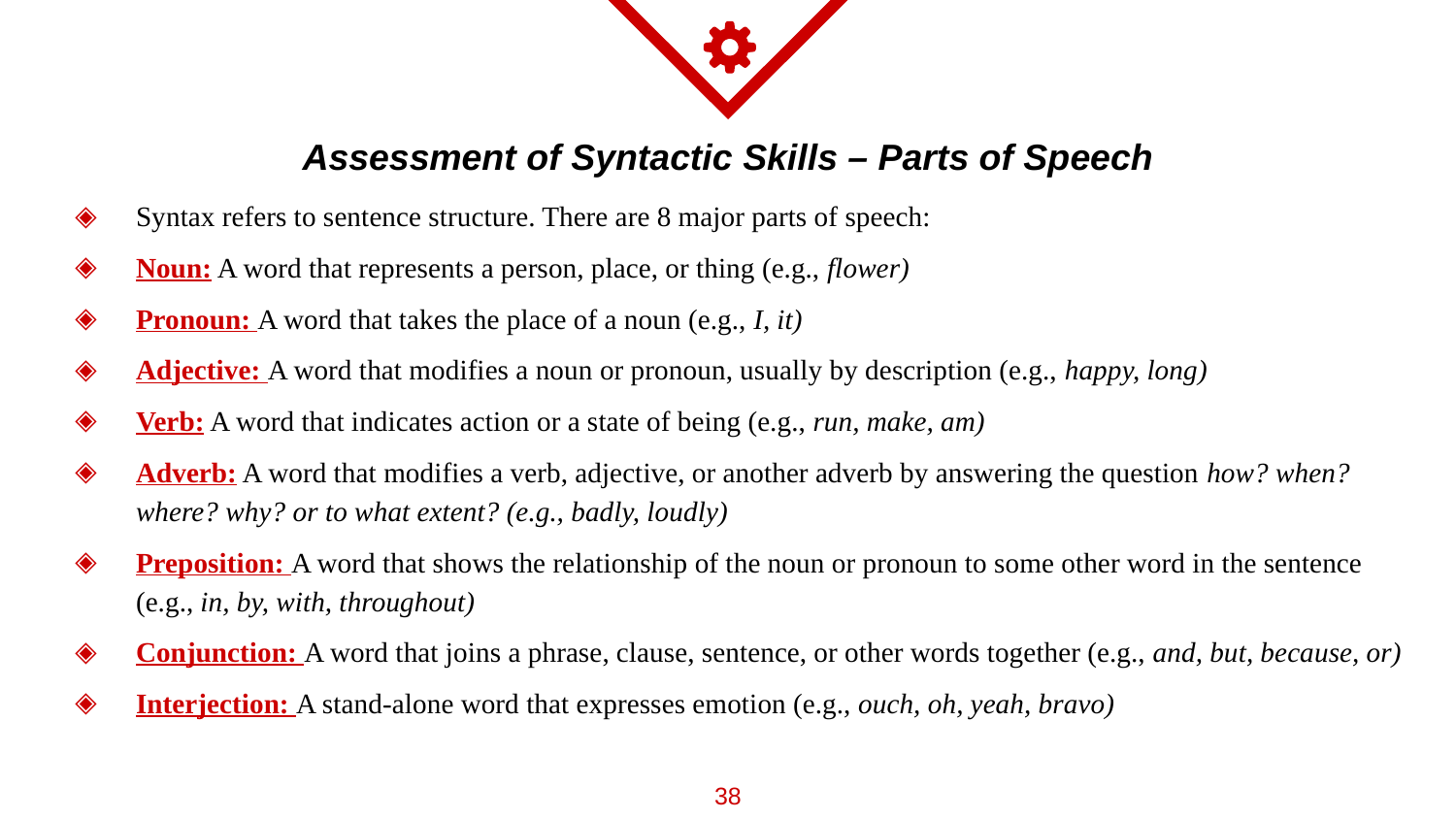

# Assessment of Syntactic Skills – Parts of Speech
Syntax refers to sentence structure. There are 8 major parts of speech:
Noun: A word that represents a person, place, or thing (e.g., flower)
Pronoun: A word that takes the place of a noun (e.g., I, it)
Adjective: A word that modifies a noun or pronoun, usually by description (e.g., happy, long)
Verb: A word that indicates action or a state of being (e.g., run, make, am)
Adverb: A word that modifies a verb, adjective, or another adverb by answering the question how? when? where? why? or to what extent? (e.g., badly, loudly)
Preposition: A word that shows the relationship of the noun or pronoun to some other word in the sentence (e.g., in, by, with, throughout)
Conjunction: A word that joins a phrase, clause, sentence, or other words together (e.g., and, but, because, or)
Interjection: A stand-alone word that expresses emotion (e.g., ouch, oh, yeah, bravo)
38